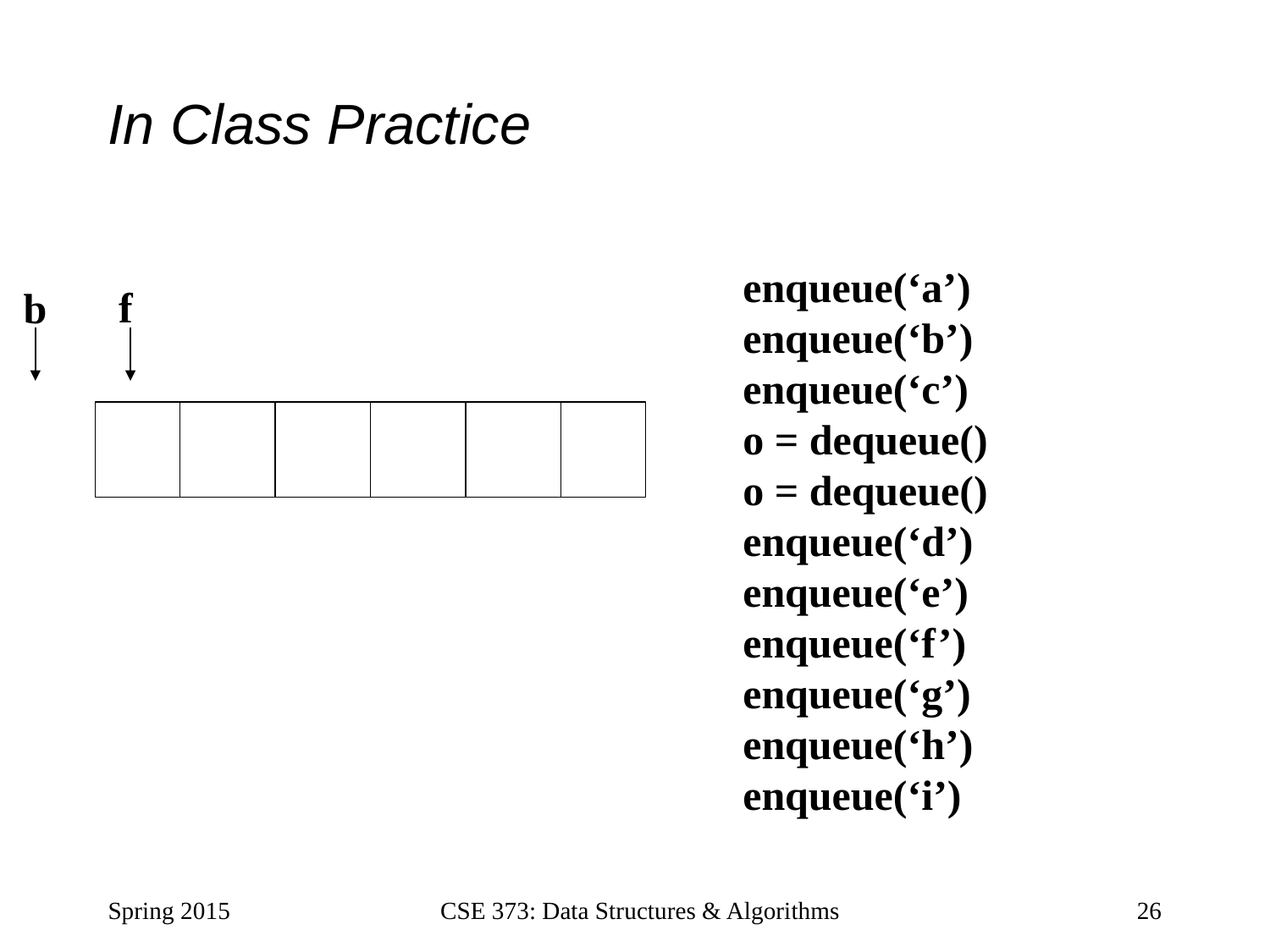

# In Class Practice
enqueue(‘a’)
enqueue(‘b’)
enqueue(‘c’)
o = dequeue()
o = dequeue()
enqueue(‘d’)
enqueue(‘e’)
enqueue(‘f’)
enqueue(‘g’)
enqueue(‘h’)
enqueue(‘i’)
f
b

Spring 2015
CSE 373: Data Structures & Algorithms
26